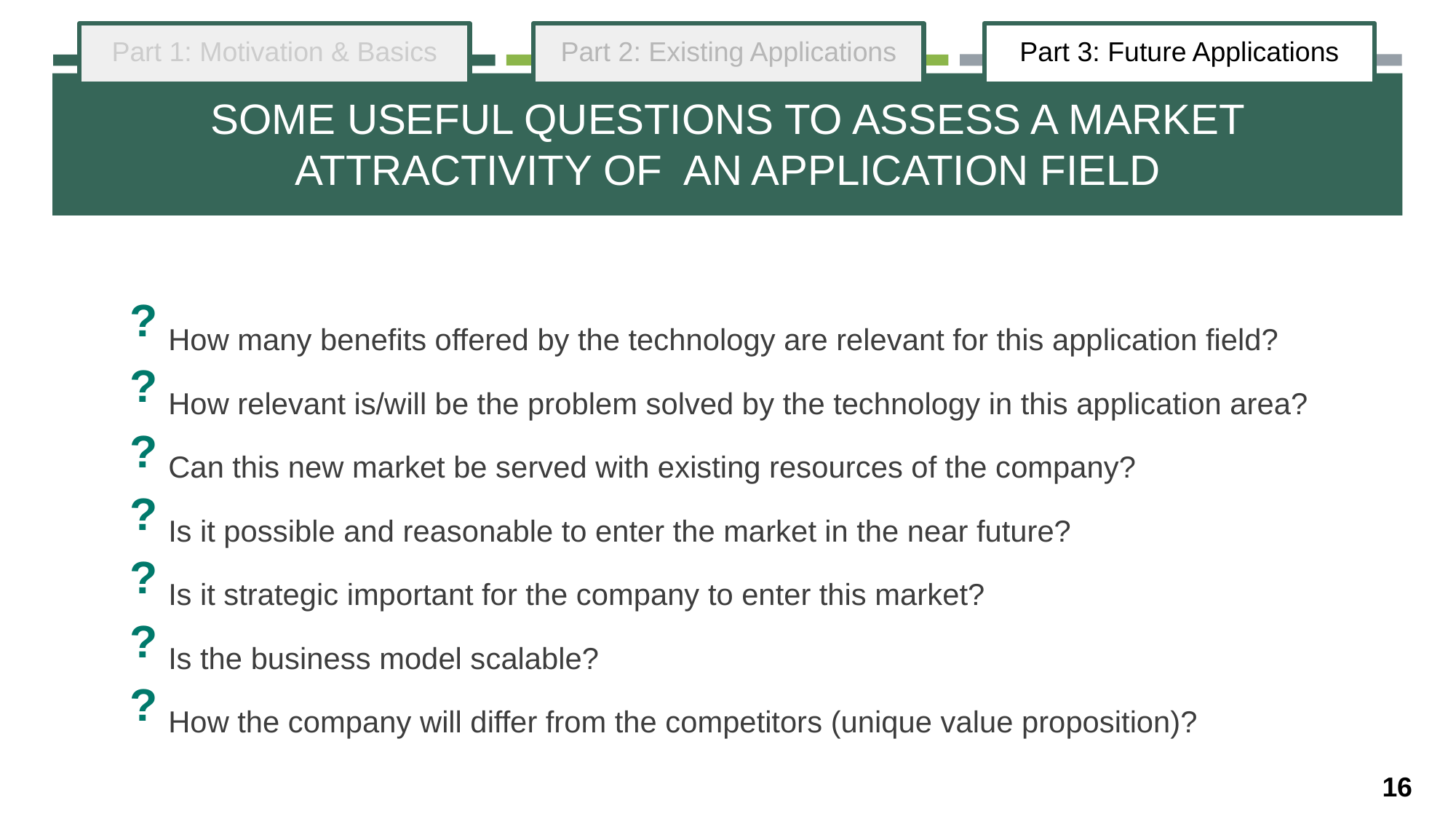

Part 1: Motivation & Basics
Part 2: Existing Applications
Part 3: Future Applications
# SOME USEFUL QUESTIONS TO ASSESS A MARKET ATTRACTIVITY OF  AN APPLICATION FIELD
How many benefits offered by the technology are relevant for this application field?
How relevant is/will be the problem solved by the technology in this application area?
Can this new market be served with existing resources of the company?
Is it possible and reasonable to enter the market in the near future?
Is it strategic important for the company to enter this market?
Is the business model scalable?
How the company will differ from the competitors (unique value proposition)?
?
?
?
?
?
?
?
16